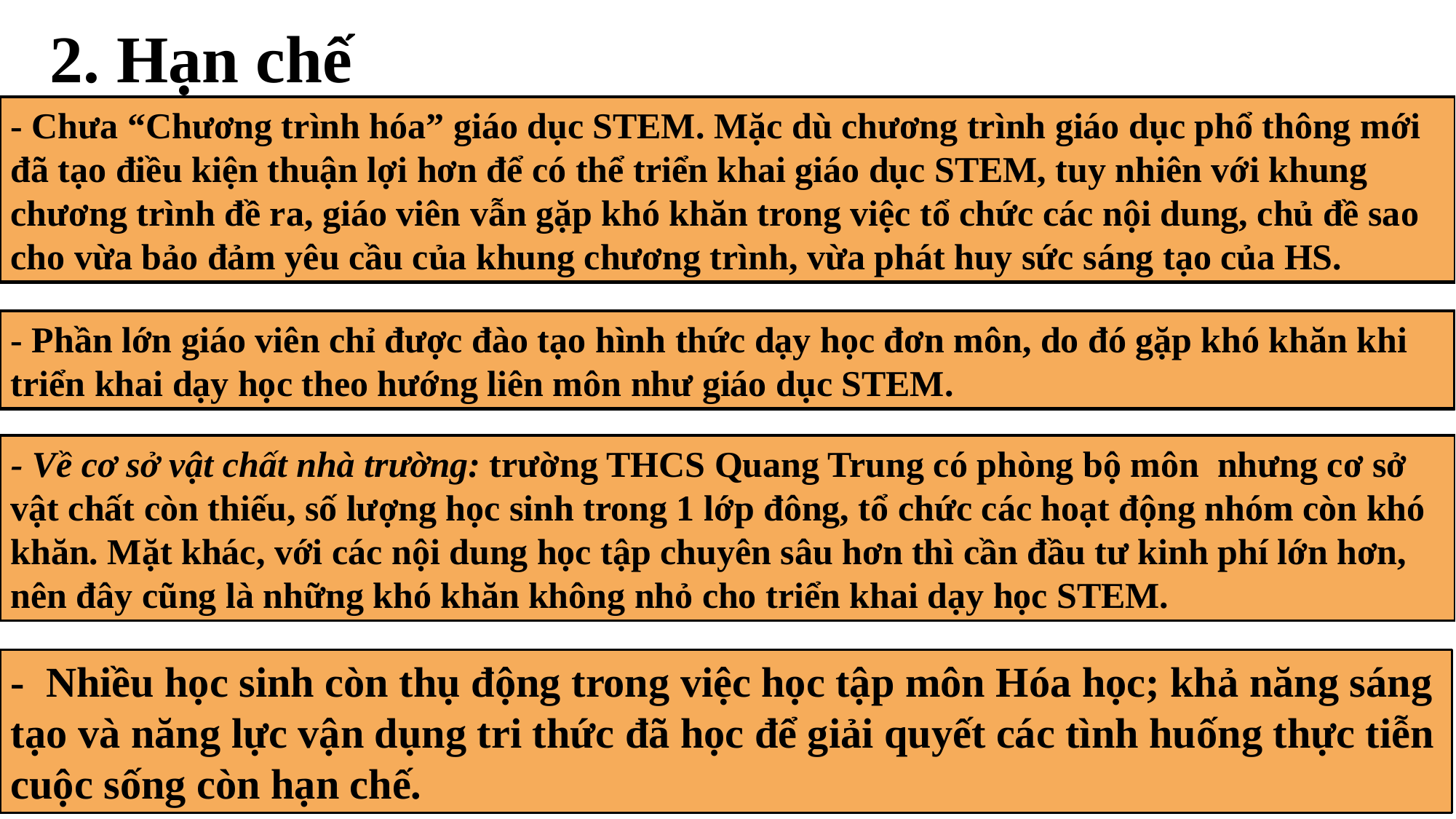

2. Hạn chế
- Chưa “Chương trình hóa” giáo dục STEM. Mặc dù chương trình giáo dục phổ thông mới đã tạo điều kiện thuận lợi hơn để có thể triển khai giáo dục STEM, tuy nhiên với khung chương trình đề ra, giáo viên vẫn gặp khó khăn trong việc tổ chức các nội dung, chủ đề sao cho vừa bảo đảm yêu cầu của khung chương trình, vừa phát huy sức sáng tạo của HS.
- Phần lớn giáo viên chỉ được đào tạo hình thức dạy học đơn môn, do đó gặp khó khăn khi triển khai dạy học theo hướng liên môn như giáo dục STEM.
- Về cơ sở vật chất nhà trường: trường THCS Quang Trung có phòng bộ môn  nhưng cơ sở vật chất còn thiếu, số lượng học sinh trong 1 lớp đông, tổ chức các hoạt động nhóm còn khó khăn. Mặt khác, với các nội dung học tập chuyên sâu hơn thì cần đầu tư kinh phí lớn hơn, nên đây cũng là những khó khăn không nhỏ cho triển khai dạy học STEM.
-  Nhiều học sinh còn thụ động trong việc học tập môn Hóa học; khả năng sáng tạo và năng lực vận dụng tri thức đã học để giải quyết các tình huống thực tiễn cuộc sống còn hạn chế.